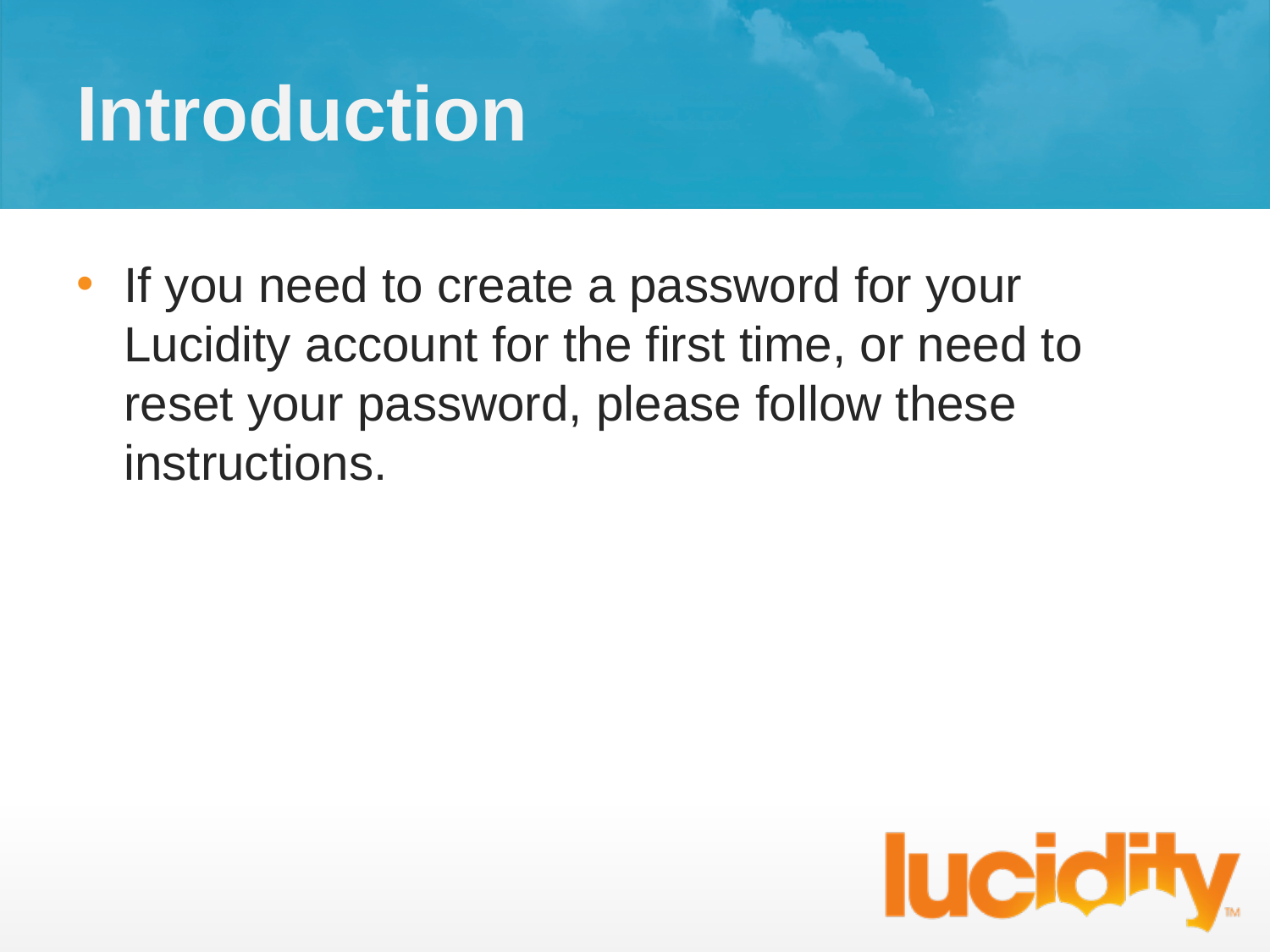

# Introduction
If you need to create a password for your Lucidity account for the first time, or need to reset your password, please follow these instructions.